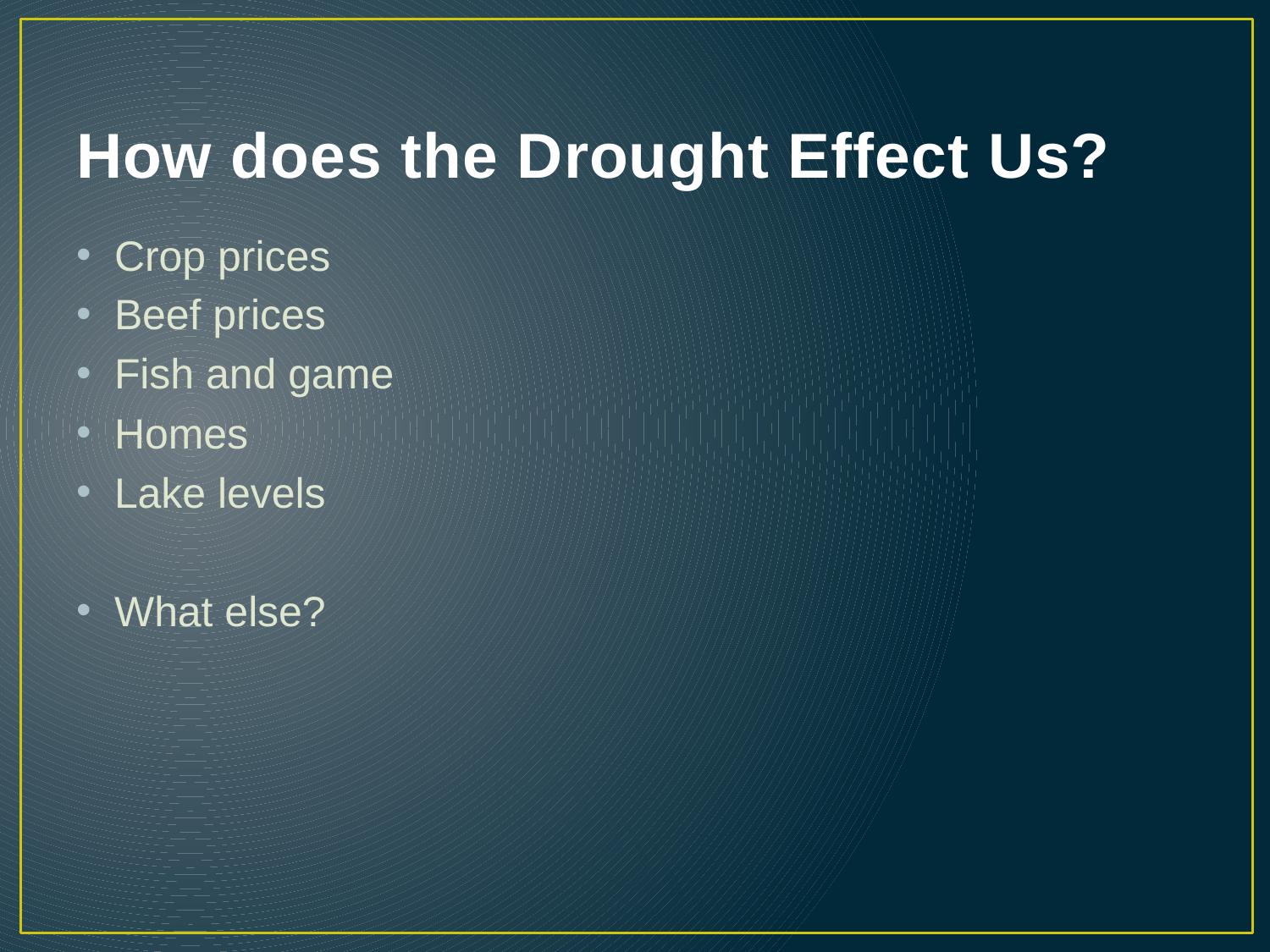

# How does the Drought Effect Us?
Crop prices
Beef prices
Fish and game
Homes
Lake levels

What else?